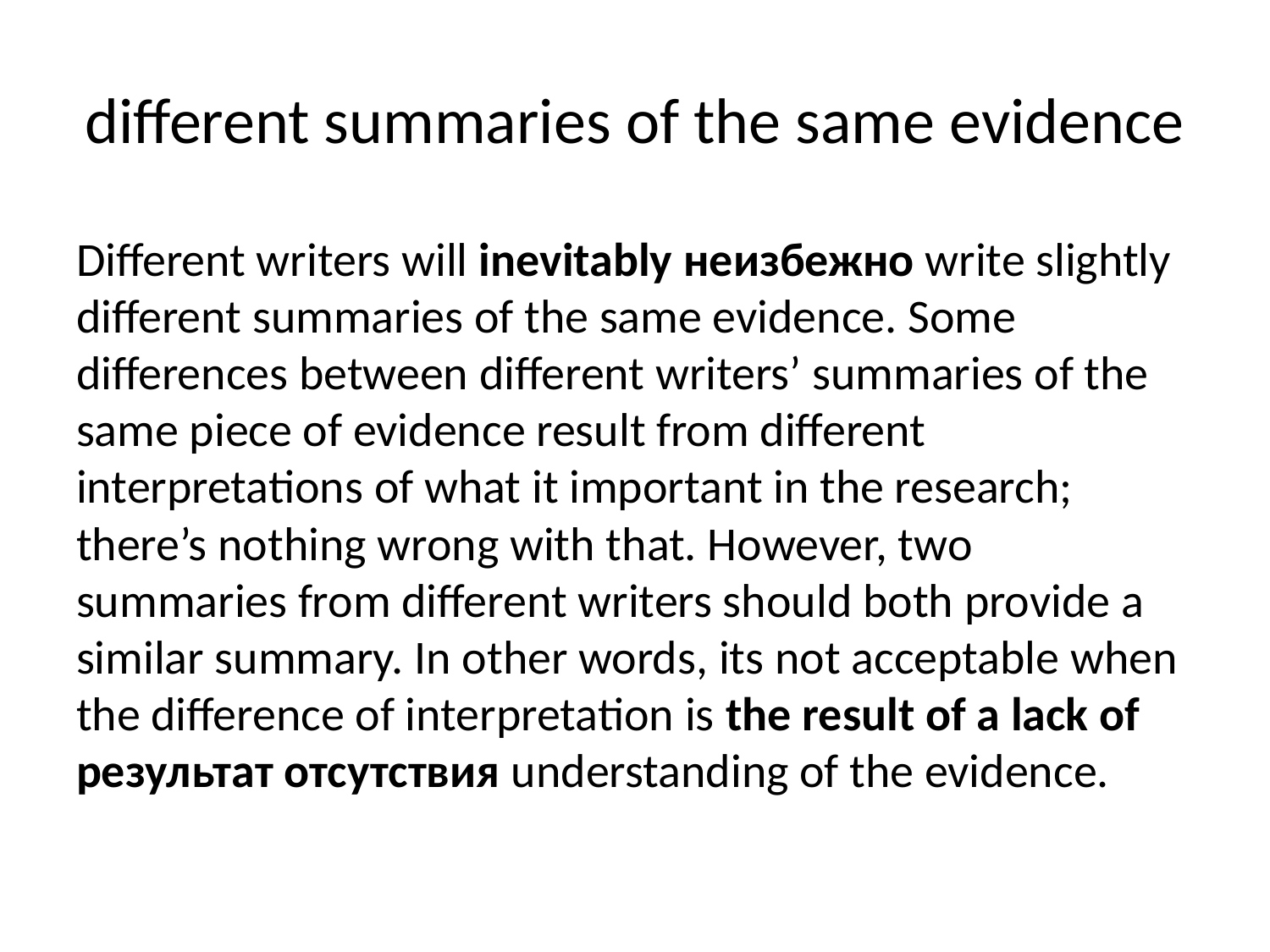

# different summaries of the same evidence
Different writers will inevitably неизбежно write slightly different summaries of the same evidence. Some differences between different writers’ summaries of the same piece of evidence result from different interpretations of what it important in the research; there’s nothing wrong with that. However, two summaries from different writers should both provide a similar summary. In other words, its not acceptable when the difference of interpretation is the result of a lack of результат отсутствия understanding of the evidence.